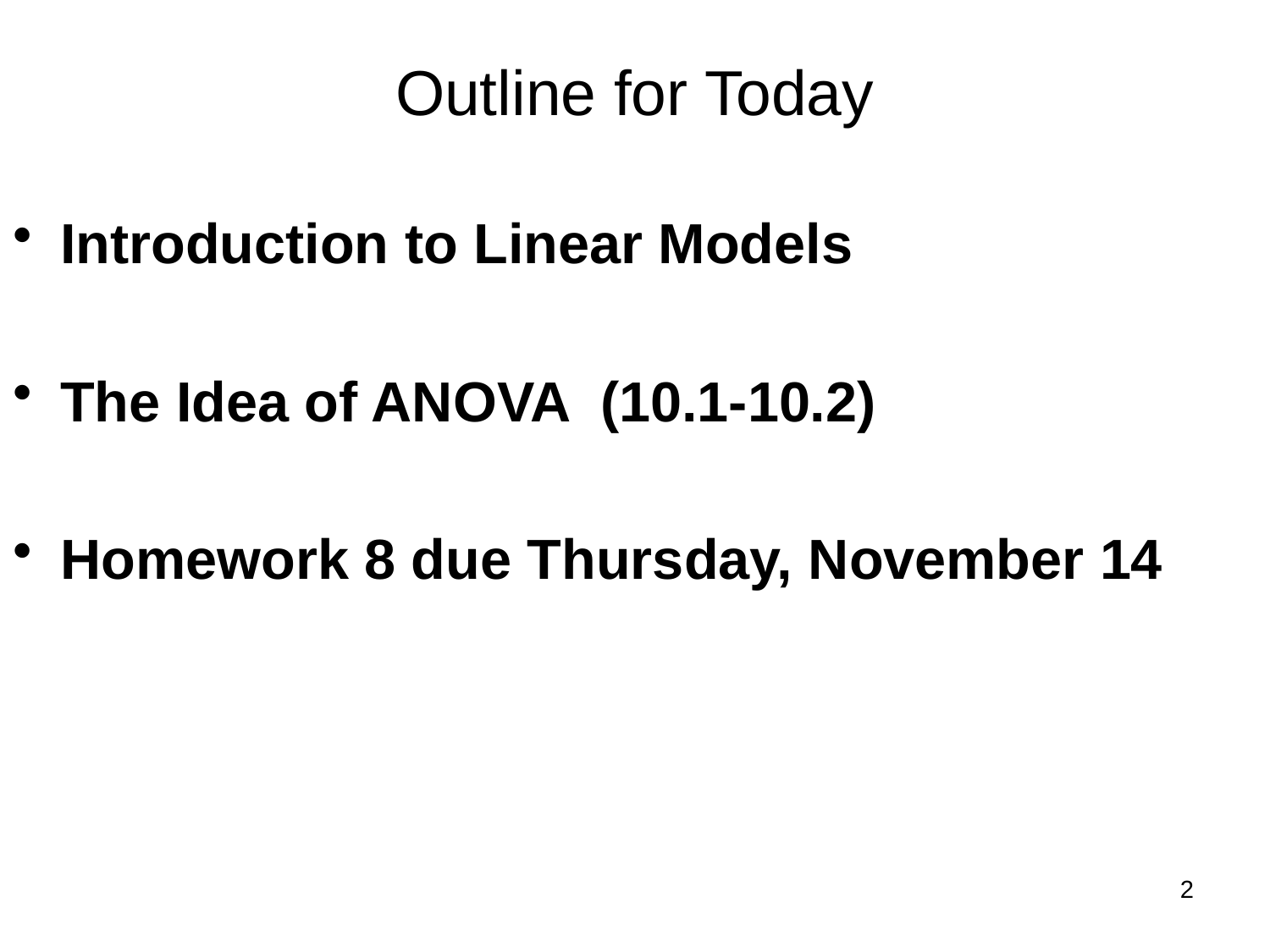

# Outline for Today
Introduction to Linear Models

The Idea of ANOVA  (10.1-10.2)

Homework 8 due Thursday, November 14

2